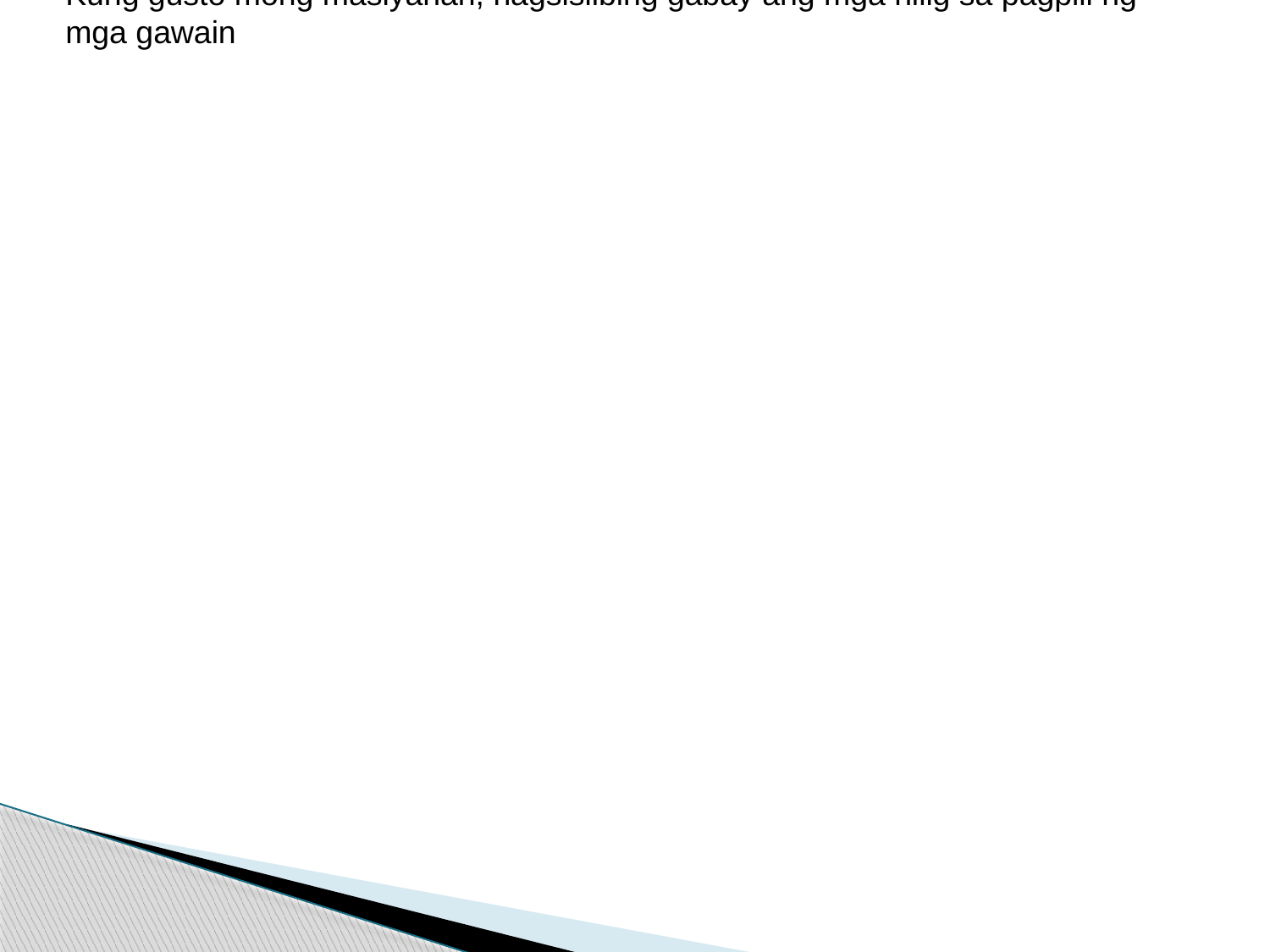

Ang mga hilig ay preperensya sa mga partikular na uri ng gawain. Ang mga ito ang gumaganyak sa iyo na kumilos at gumawa. Nagsisikap ka kung may motibasyon ka dahil gusto mo ang iyong ginagawa, hilig mo ito, at nagagabayan ka ng mga pagpapahalaga na makatutulong sa iyong pag-unlad (Santamaria, 2006
Nakahiligan mo na ang magbigay ng serbisyo para sa ibang tao o kapwa.
Kung gusto mong masiyahan, nagsisilbing gabay ang mga hilig sa pagpili ng
mga gawain